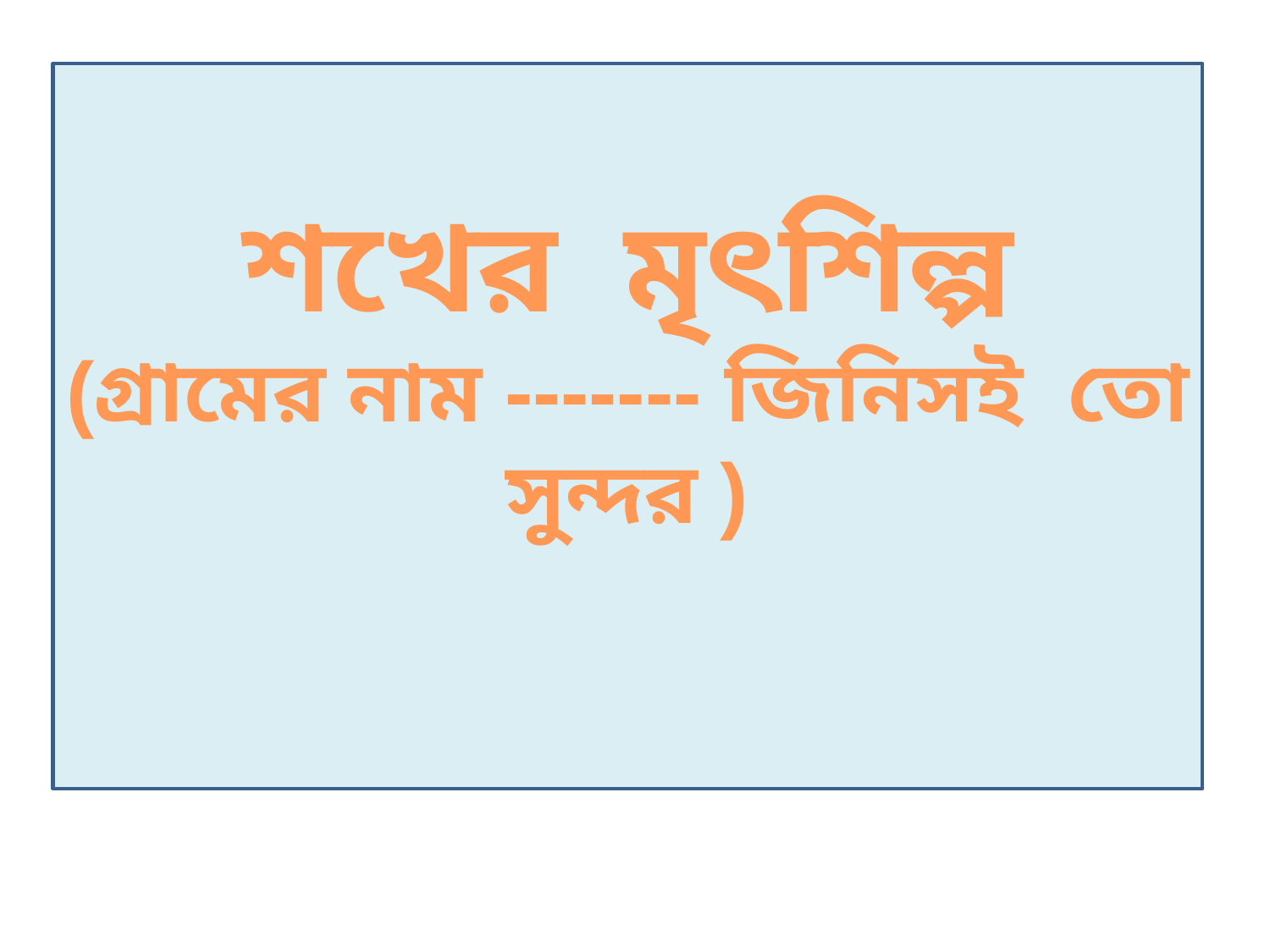

শখের  মৃৎশিল্প
(গ্রামের নাম ------- জিনিসই  তো  সুন্দর )